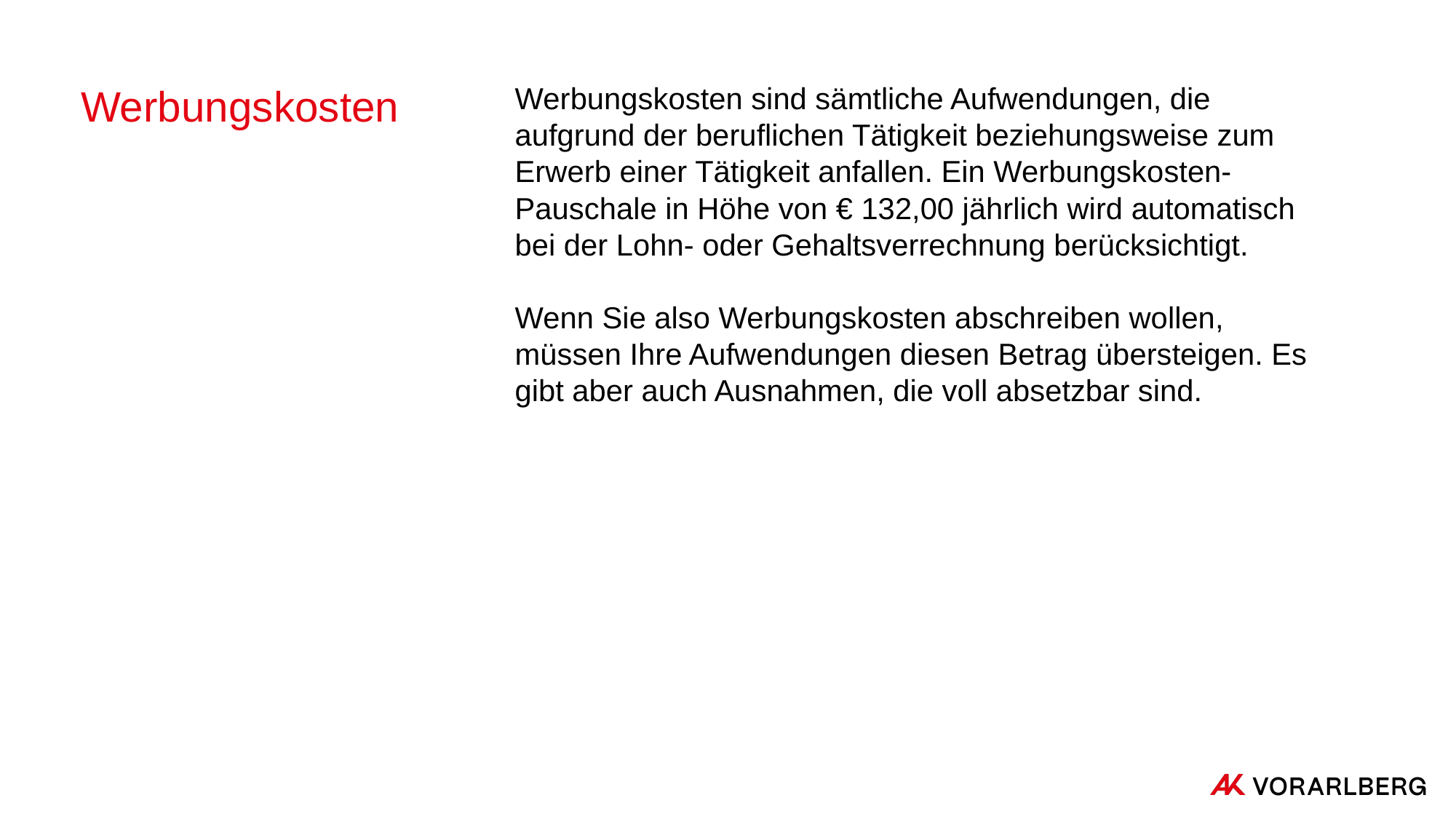

# Werbungskosten
Werbungskosten sind sämtliche Aufwendungen, die aufgrund der beruflichen Tätigkeit beziehungsweise zum Erwerb einer Tätigkeit anfallen. Ein Werbungskosten-Pauschale in Höhe von € 132,00 jährlich wird automatisch bei der Lohn- oder Gehaltsverrechnung berücksichtigt.
Wenn Sie also Werbungskosten abschreiben wollen, müssen Ihre Aufwendungen diesen Betrag übersteigen. Es gibt aber auch Ausnahmen, die voll absetzbar sind.